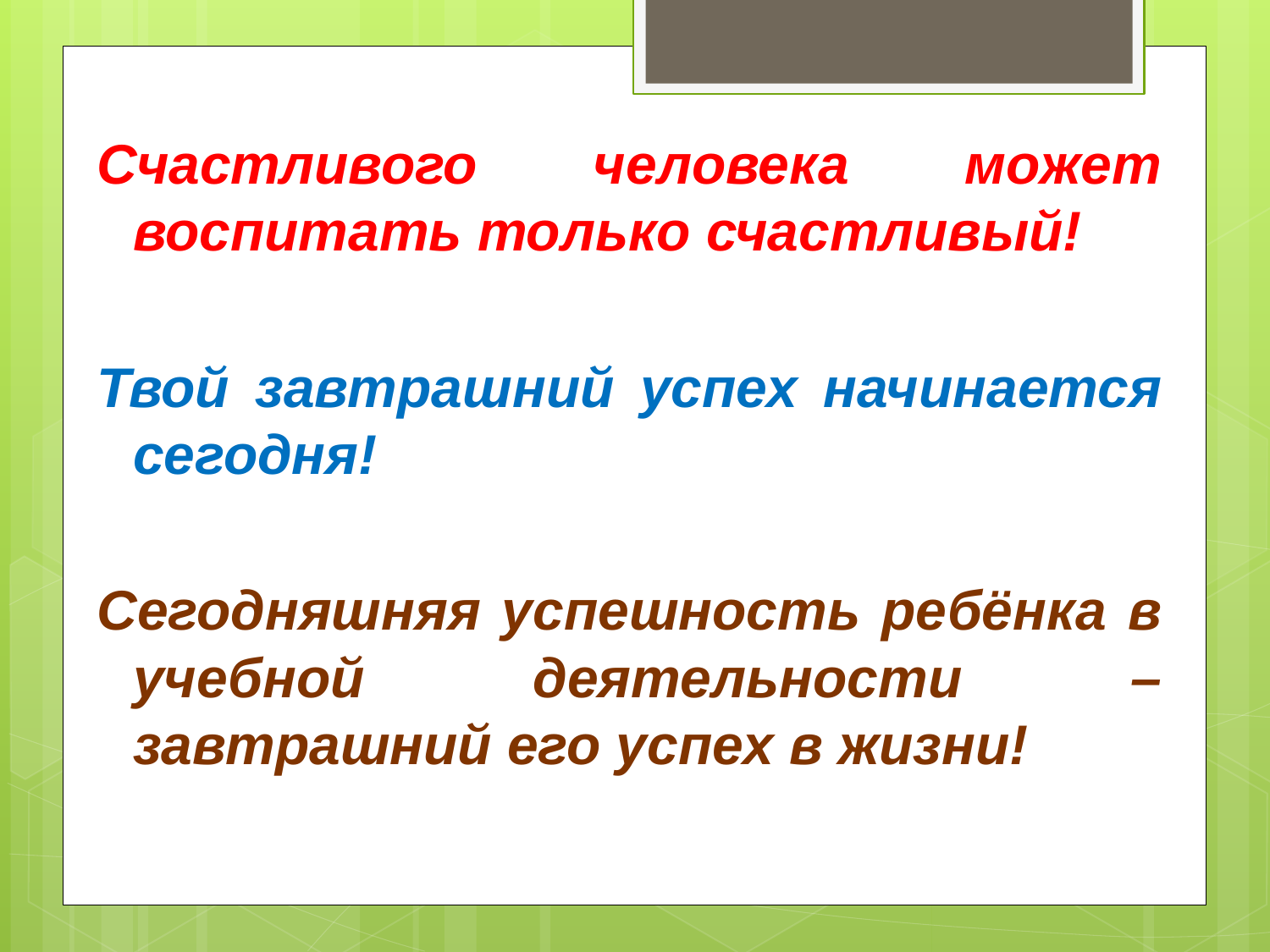

Счастливого человека может воспитать только счастливый!

Твой завтрашний успех начинается сегодня!

Сегодняшняя успешность ребёнка в учебной деятельности – завтрашний его успех в жизни!